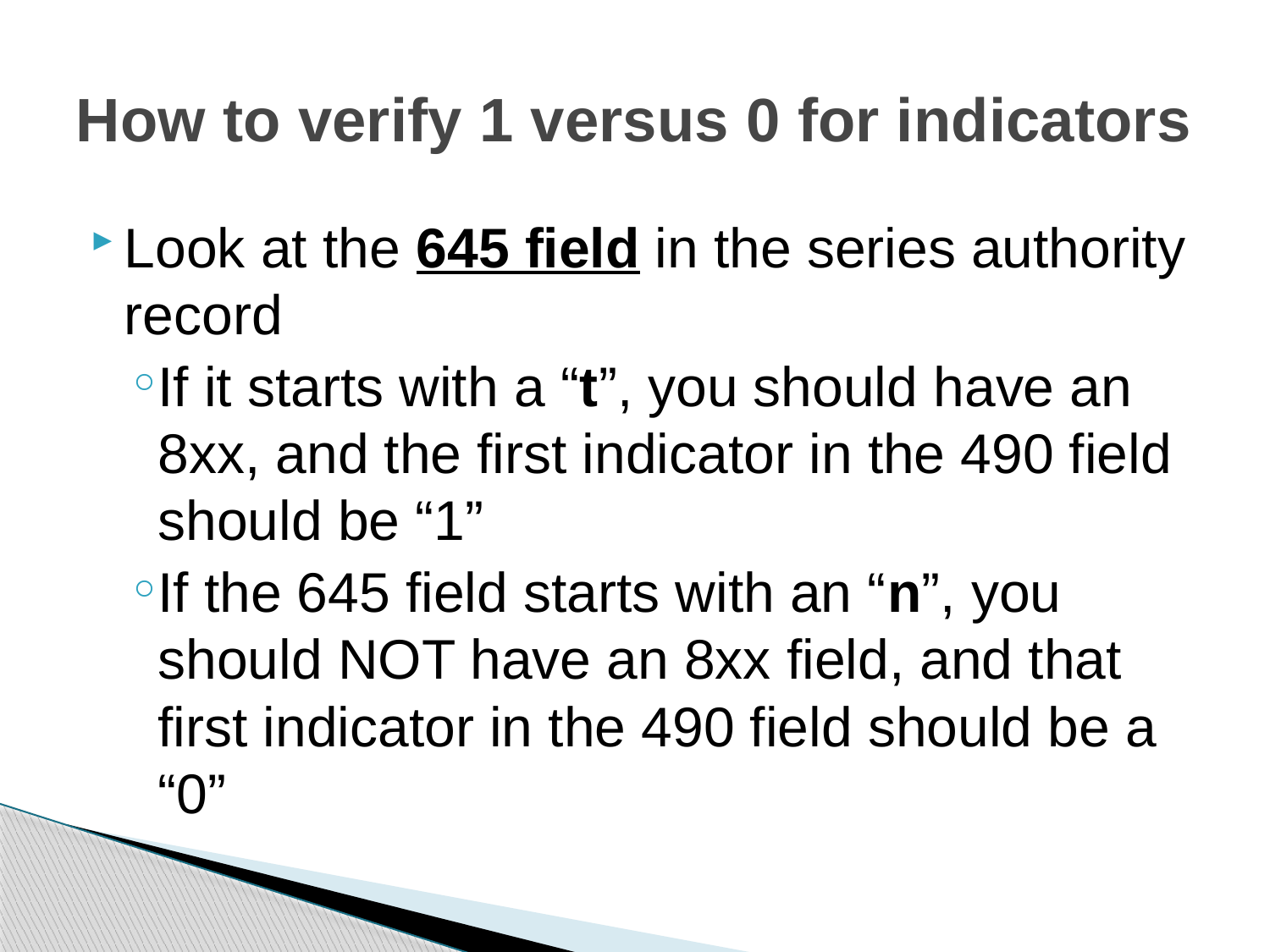

# How to verify 1 versus 0 for indicators
Look at the 645 field in the series authority record
If it starts with a “t”, you should have an 8xx, and the first indicator in the 490 field should be “1”
If the 645 field starts with an “n”, you should NOT have an 8xx field, and that first indicator in the 490 field should be a “0”